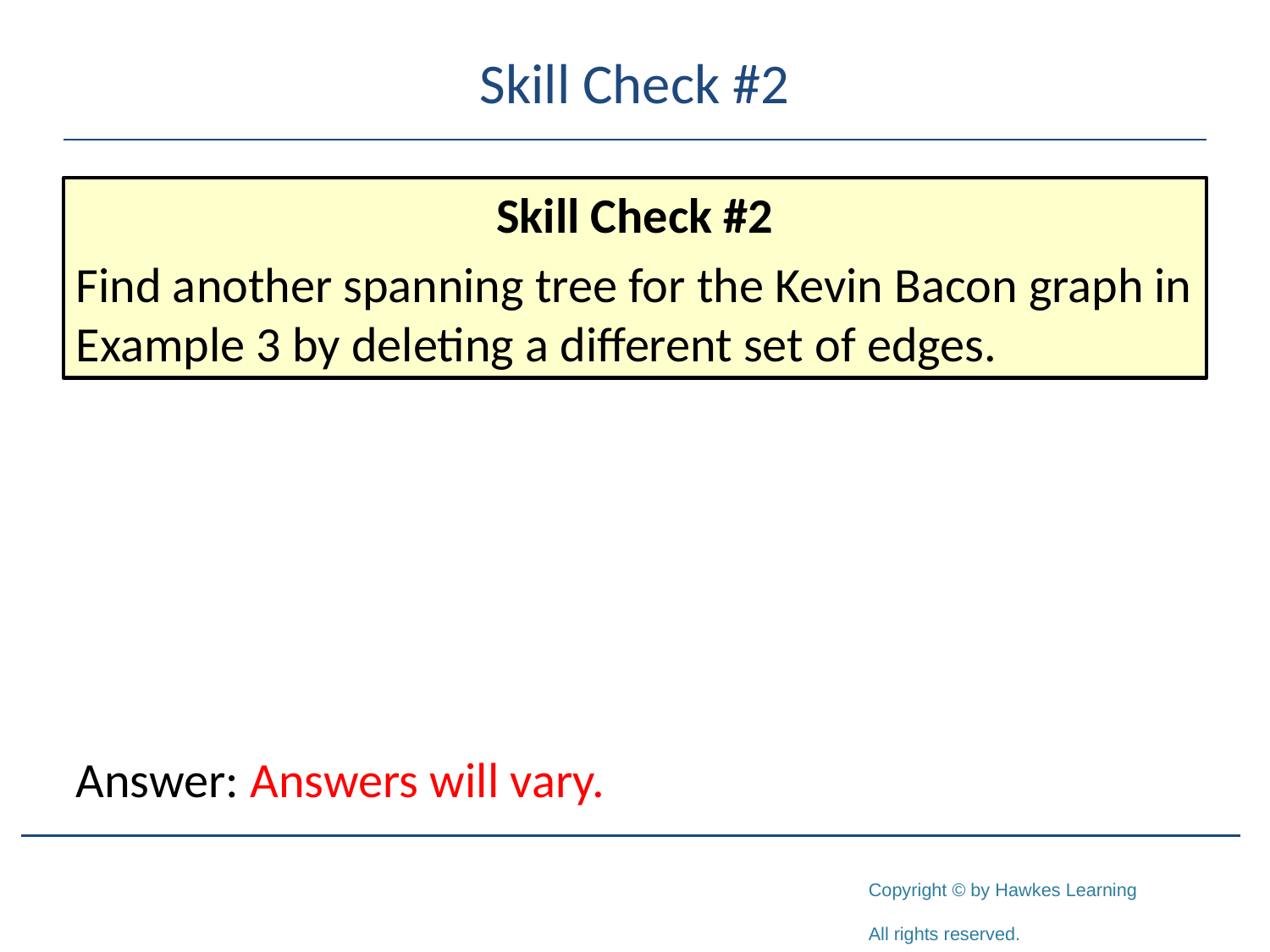

# Skill Check #2

Skill Check #2
Find another spanning tree for the Kevin Bacon graph in Example 3 by deleting a different set of edges.
Answer: Answers will vary.